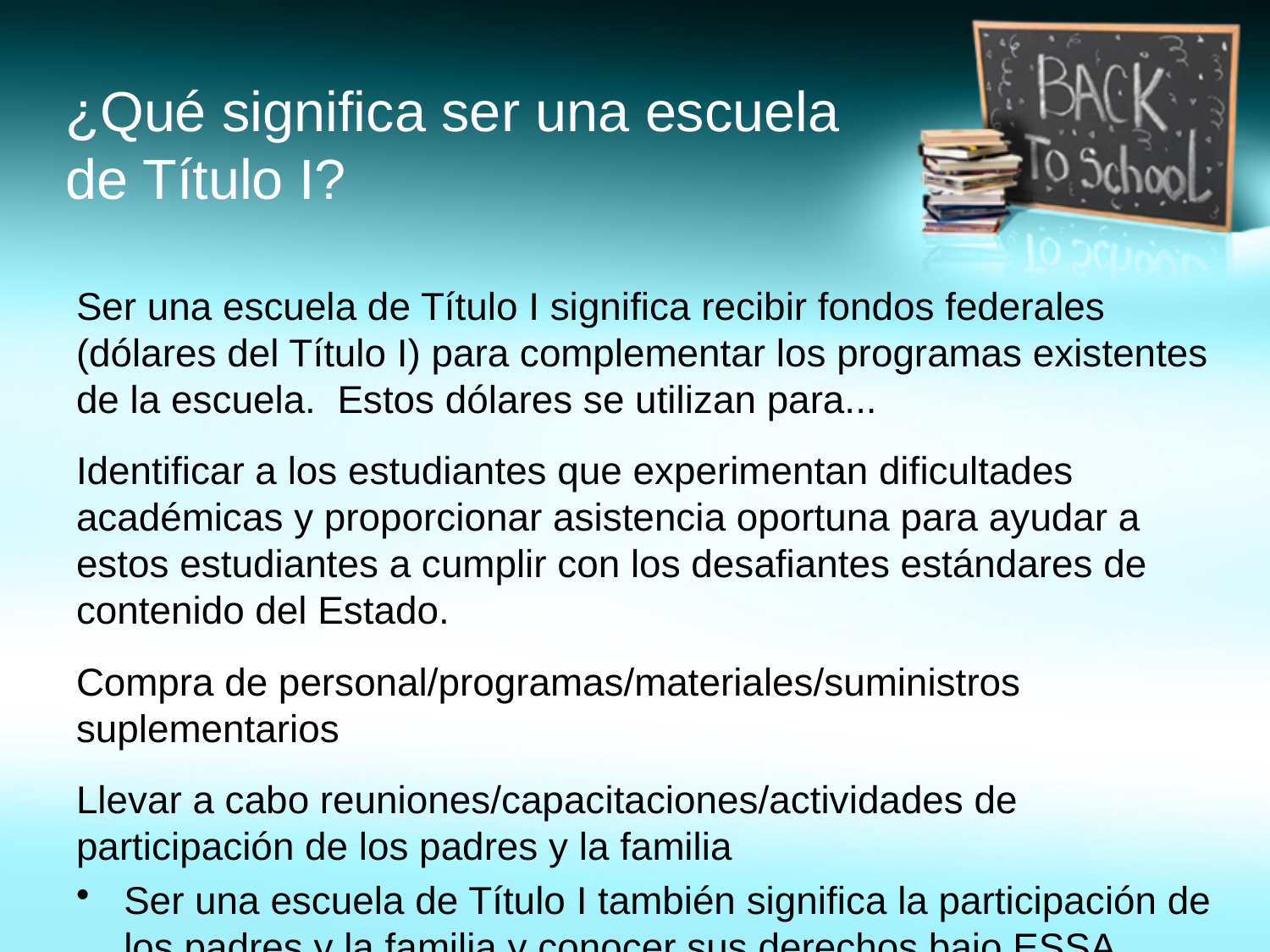

# ¿Qué significa ser una escuela de Título I?
Ser una escuela de Título I significa recibir fondos federales (dólares del Título I) para complementar los programas existentes de la escuela.  Estos dólares se utilizan para...
Identificar a los estudiantes que experimentan dificultades académicas y proporcionar asistencia oportuna para ayudar a estos estudiantes a cumplir con los desafiantes estándares de contenido del Estado.
Compra de personal/programas/materiales/suministros suplementarios
Llevar a cabo reuniones/capacitaciones/actividades de participación de los padres y la familia
Ser una escuela de Título I también significa la participación de los padres y la familia y conocer sus derechos bajo ESSA.